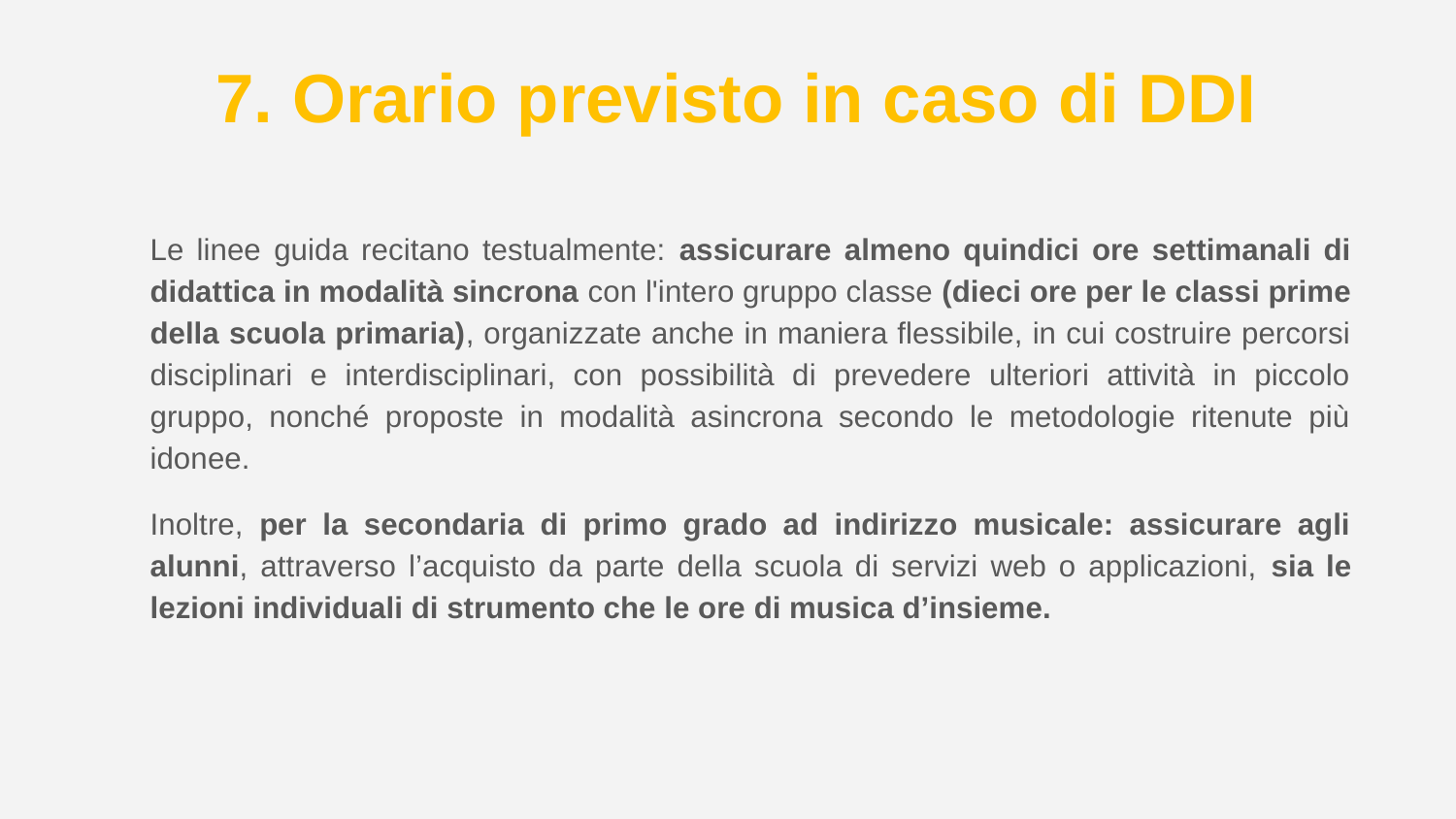

# 7. Orario previsto in caso di DDI

Le linee guida recitano testualmente: assicurare almeno quindici ore settimanali di didattica in modalità sincrona con l'intero gruppo classe (dieci ore per le classi prime della scuola primaria), organizzate anche in maniera flessibile, in cui costruire percorsi disciplinari e interdisciplinari, con possibilità di prevedere ulteriori attività in piccolo gruppo, nonché proposte in modalità asincrona secondo le metodologie ritenute più idonee.
Inoltre, per la secondaria di primo grado ad indirizzo musicale: assicurare agli alunni, attraverso l’acquisto da parte della scuola di servizi web o applicazioni, sia le lezioni individuali di strumento che le ore di musica d’insieme.